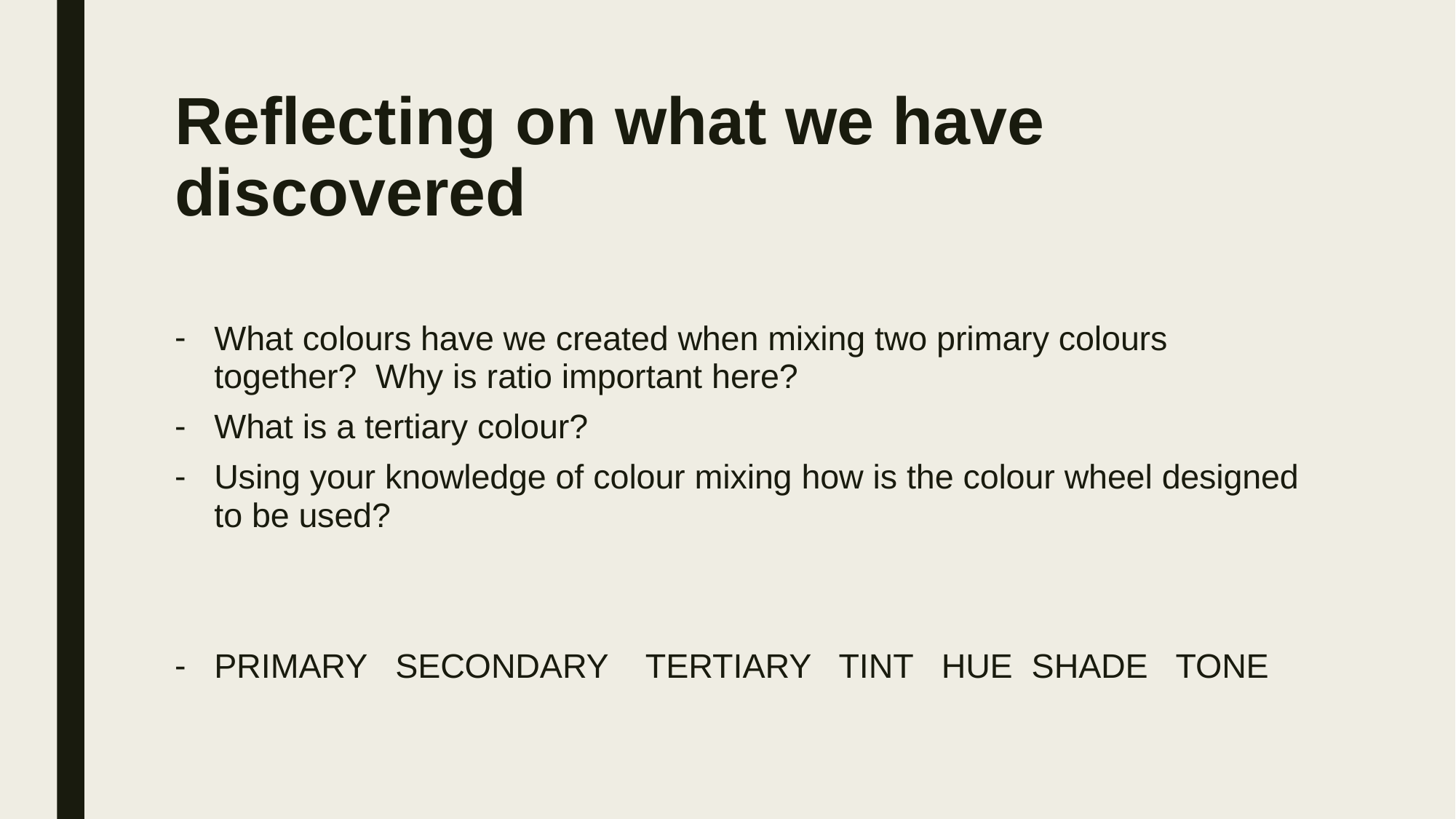

# Reflecting on what we have discovered

What colours have we created when mixing two primary colours together?  Why is ratio important here?
What is a tertiary colour?
Using your knowledge of colour mixing how is the colour wheel designed to be used?

PRIMARY   SECONDARY    TERTIARY   TINT   HUE  SHADE   TONE